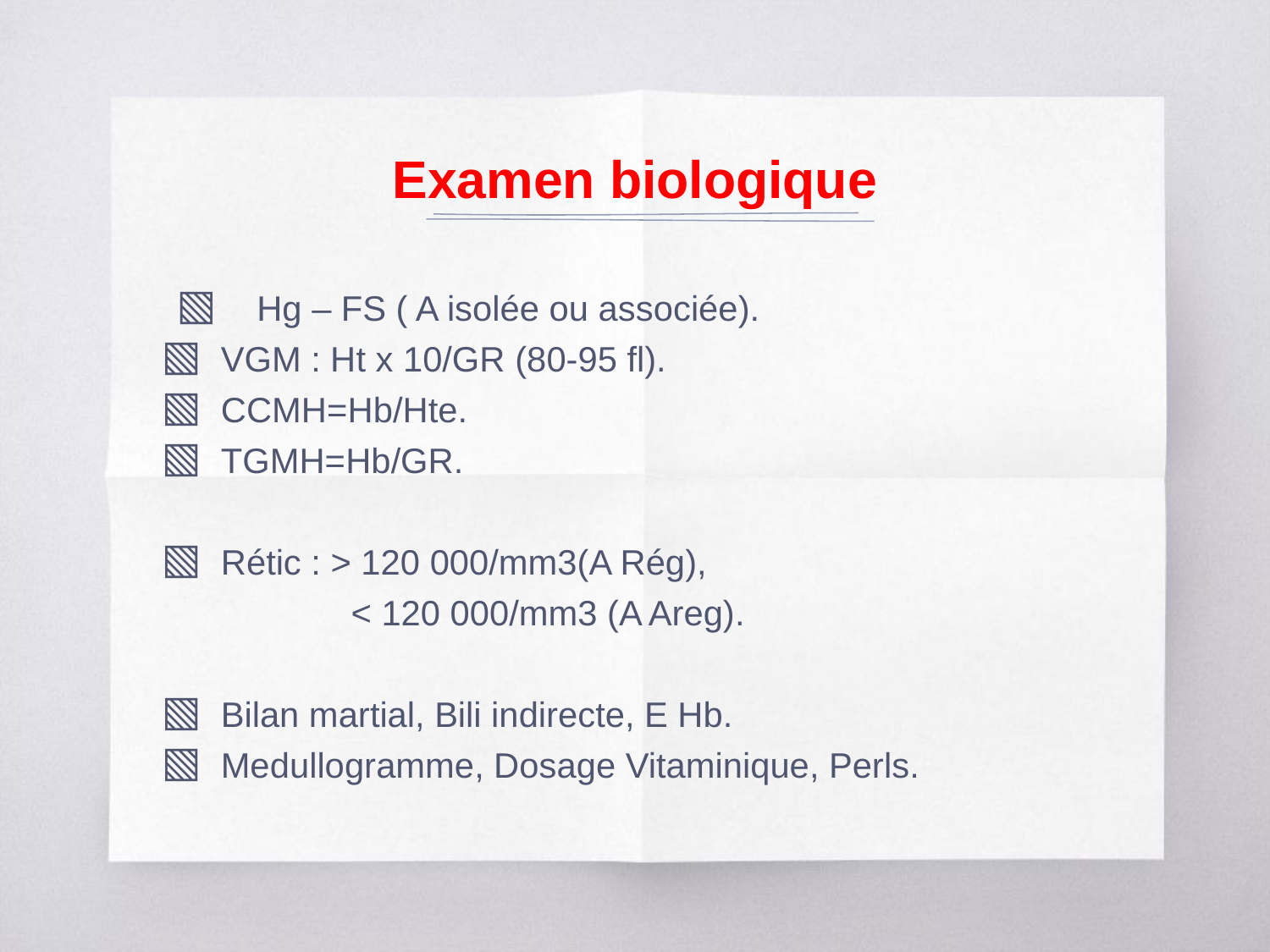

# Examen biologique
   Hg – FS ( A isolée ou associée).
 VGM : Ht x 10/GR (80-95 fl).
 CCMH=Hb/Hte.
 TGMH=Hb/GR.

 Rétic : > 120 000/mm3(A Rég),
                < 120 000/mm3 (A Areg).

 Bilan martial, Bili indirecte, E Hb.
 Medullogramme, Dosage Vitaminique, Perls.